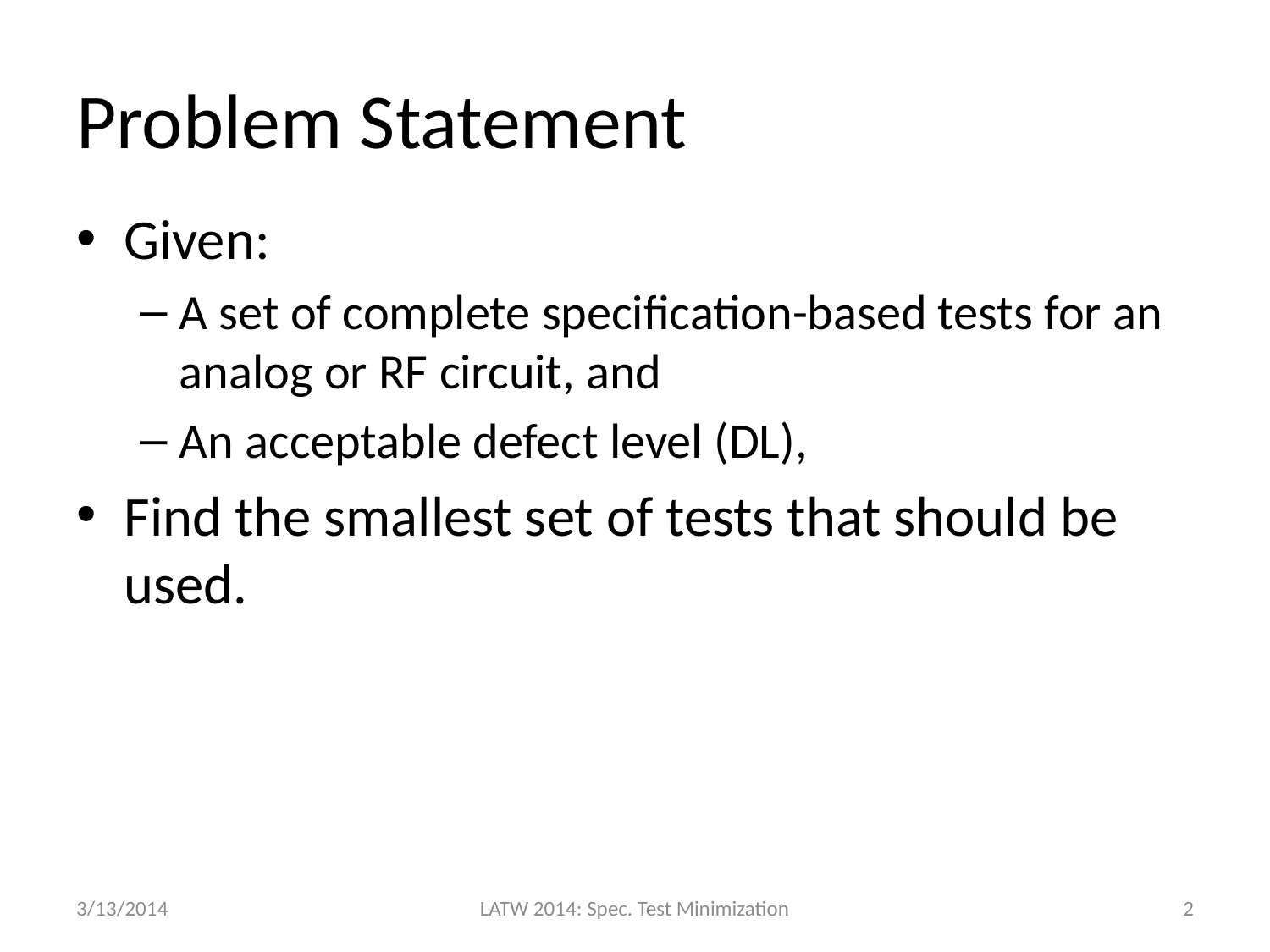

# Problem Statement
Given:
A set of complete specification-based tests for an analog or RF circuit, and
An acceptable defect level (DL),
Find the smallest set of tests that should be used.
3/13/2014
LATW 2014: Spec. Test Minimization
2